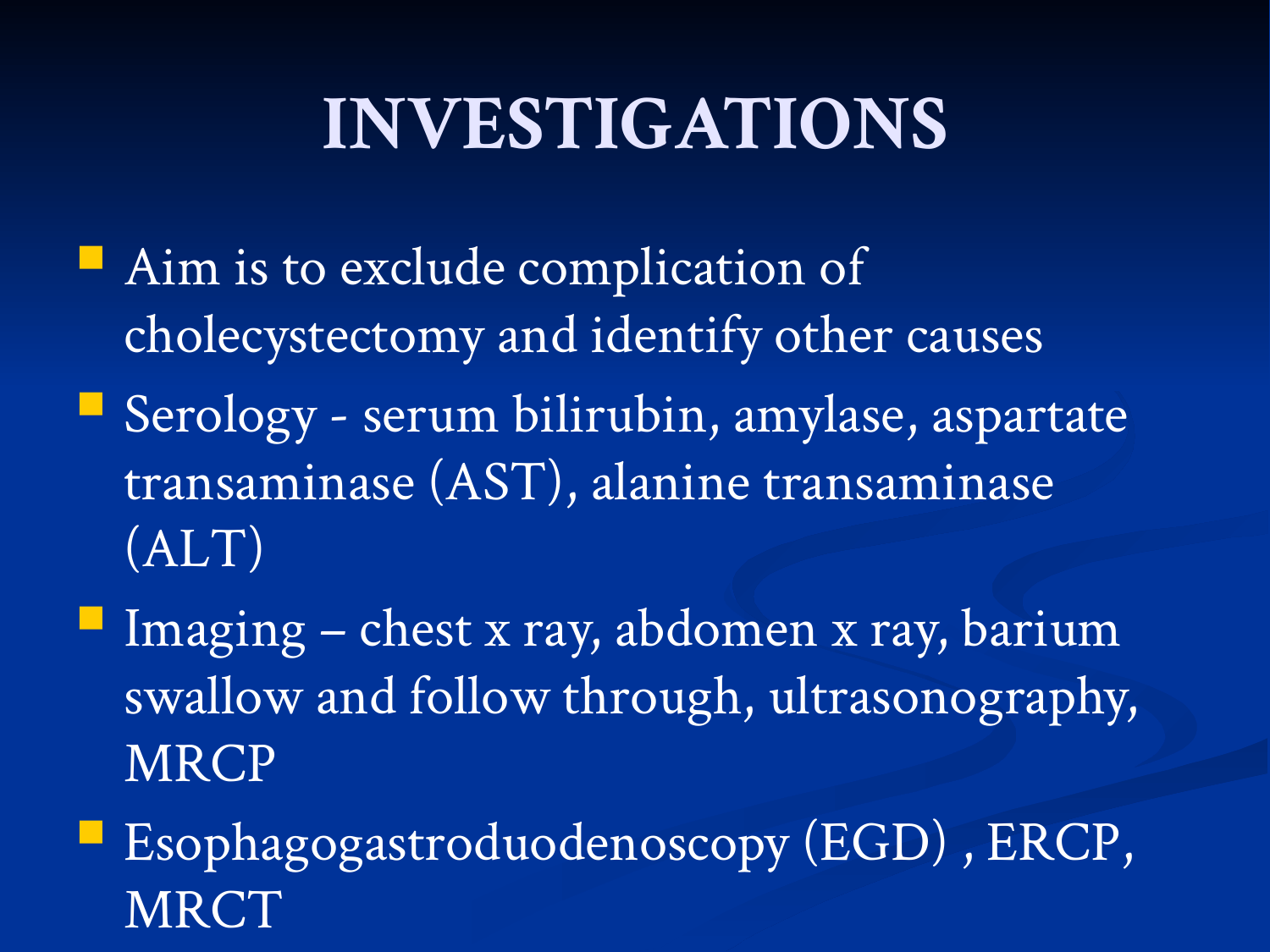

# INVESTIGATIONS
Aim is to exclude complication of cholecystectomy and identify other causes
Serology - serum bilirubin, amylase, aspartate transaminase (AST), alanine transaminase (ALT)
Imaging – chest x ray, abdomen x ray, barium swallow and follow through, ultrasonography, MRCP
Esophagogastroduodenoscopy (EGD) , ERCP, MRCT